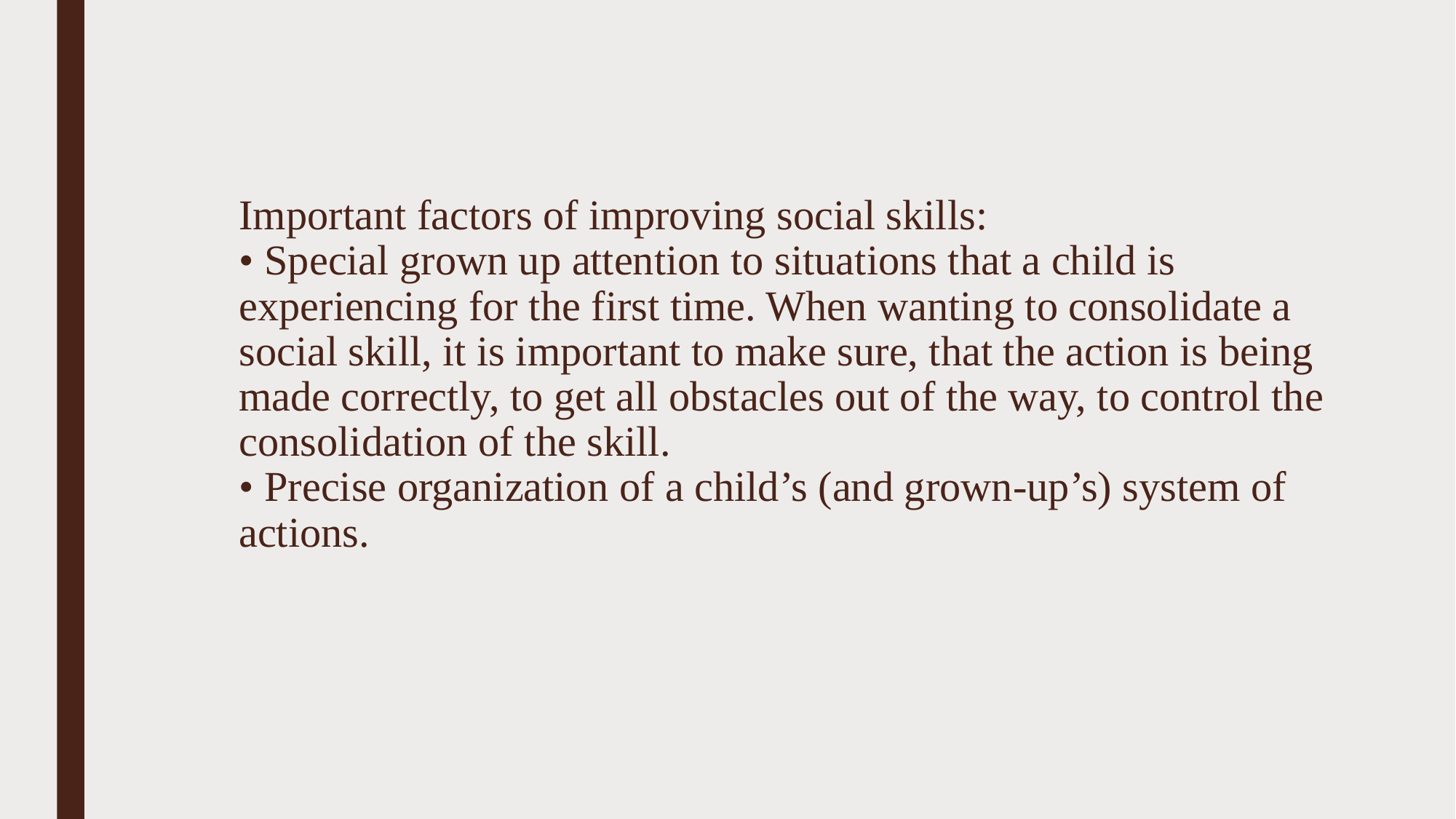

# Important factors of improving social skills: • Special grown up attention to situations that a child is experiencing for the first time. When wanting to consolidate a social skill, it is important to make sure, that the action is being made correctly, to get all obstacles out of the way, to control the consolidation of the skill. • Precise organization of a child’s (and grown-up’s) system of actions.